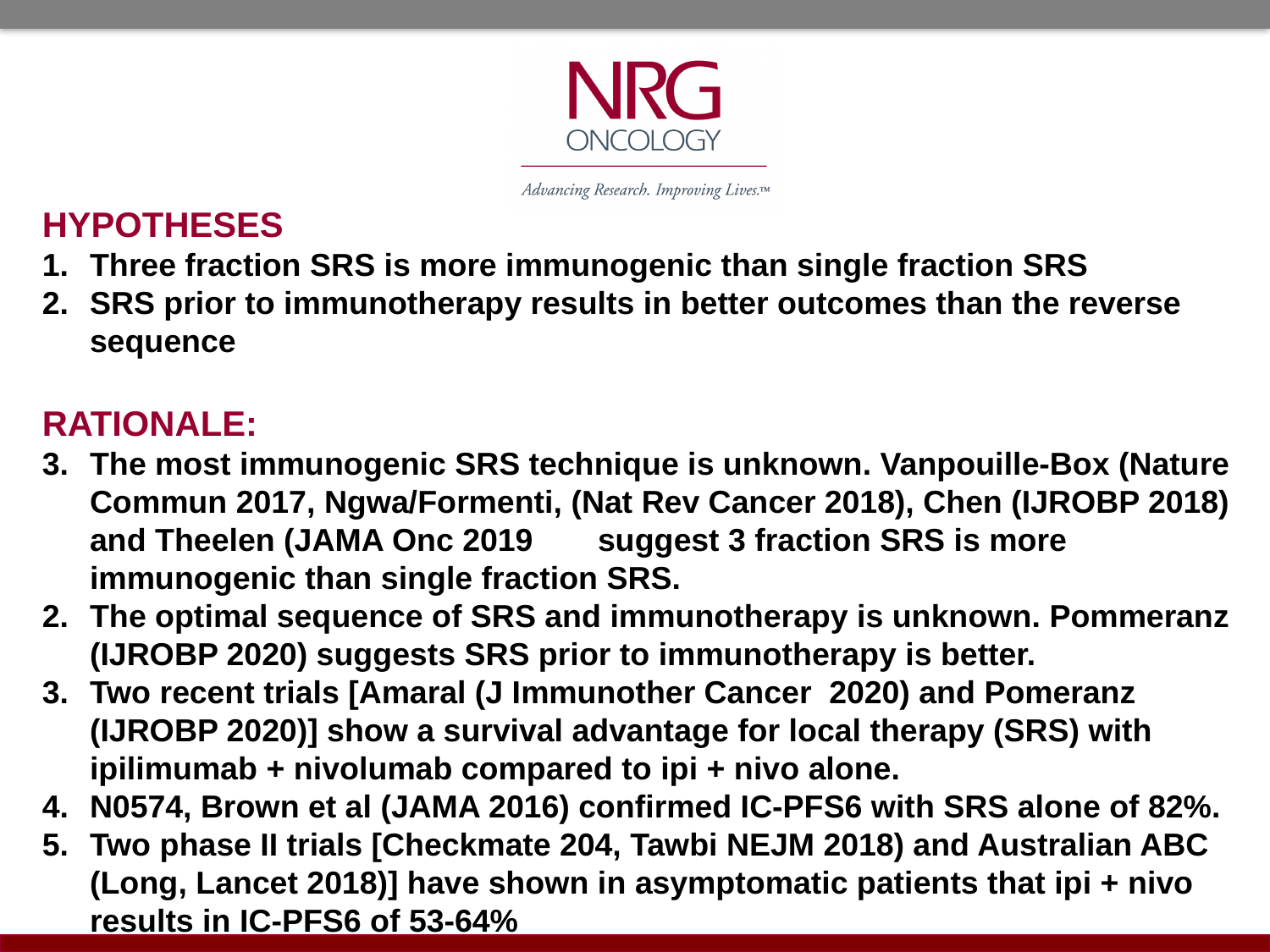

HYPOTHESES
Three fraction SRS is more immunogenic than single fraction SRS
SRS prior to immunotherapy results in better outcomes than the reverse sequence

RATIONALE:
The most immunogenic SRS technique is unknown. Vanpouille-Box (Nature Commun 2017, Ngwa/Formenti, (Nat Rev Cancer 2018), Chen (IJROBP 2018) and Theelen (JAMA Onc 2019 	suggest 3 fraction SRS is more immunogenic than single fraction SRS.
The optimal sequence of SRS and immunotherapy is unknown. Pommeranz (IJROBP 2020) suggests SRS prior to immunotherapy is better.
Two recent trials [Amaral (J Immunother Cancer  2020) and Pomeranz (IJROBP 2020)] show a survival advantage for local therapy (SRS) with ipilimumab + nivolumab compared to ipi + nivo alone.
N0574, Brown et al (JAMA 2016) confirmed IC-PFS6 with SRS alone of 82%.
Two phase II trials [Checkmate 204, Tawbi NEJM 2018) and Australian ABC (Long, Lancet 2018)] have shown in asymptomatic patients that ipi + nivo results in IC-PFS6 of 53-64%